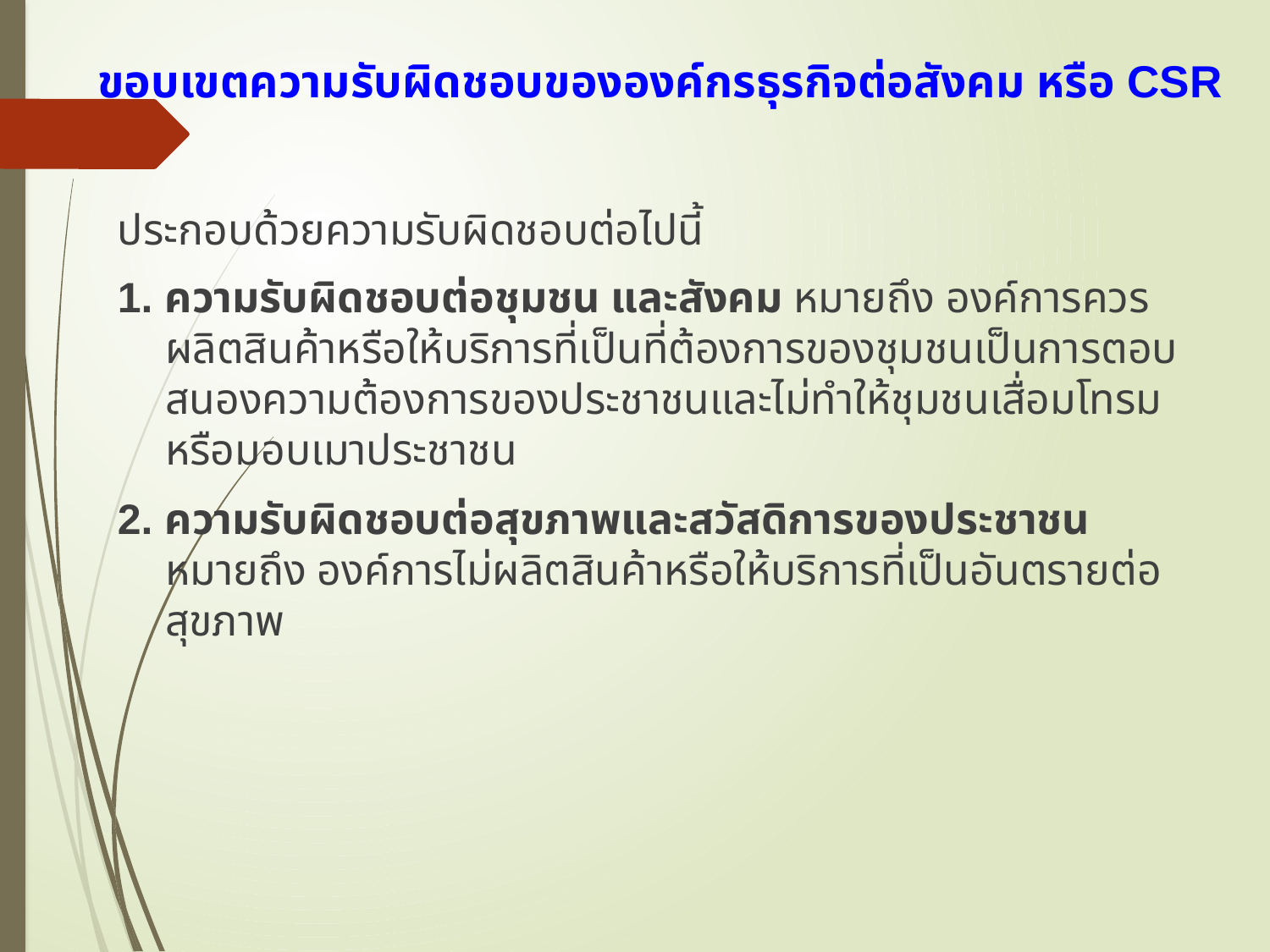

# ขอบเขตความรับผิดชอบขององค์กรธุรกิจต่อสังคม หรือ CSR
ประกอบด้วยความรับผิดชอบต่อไปนี้
1. ความรับผิดชอบต่อชุมชน และสังคม หมายถึง องค์การควรผลิตสินค้าหรือให้บริการที่เป็นที่ต้องการของชุมชนเป็นการตอบสนองความต้องการของประชาชนและไม่ทำให้ชุมชนเสื่อมโทรมหรือมอบเมาประชาชน
2. ความรับผิดชอบต่อสุขภาพและสวัสดิการของประชาชน หมายถึง องค์การไม่ผลิตสินค้าหรือให้บริการที่เป็นอันตรายต่อสุขภาพ